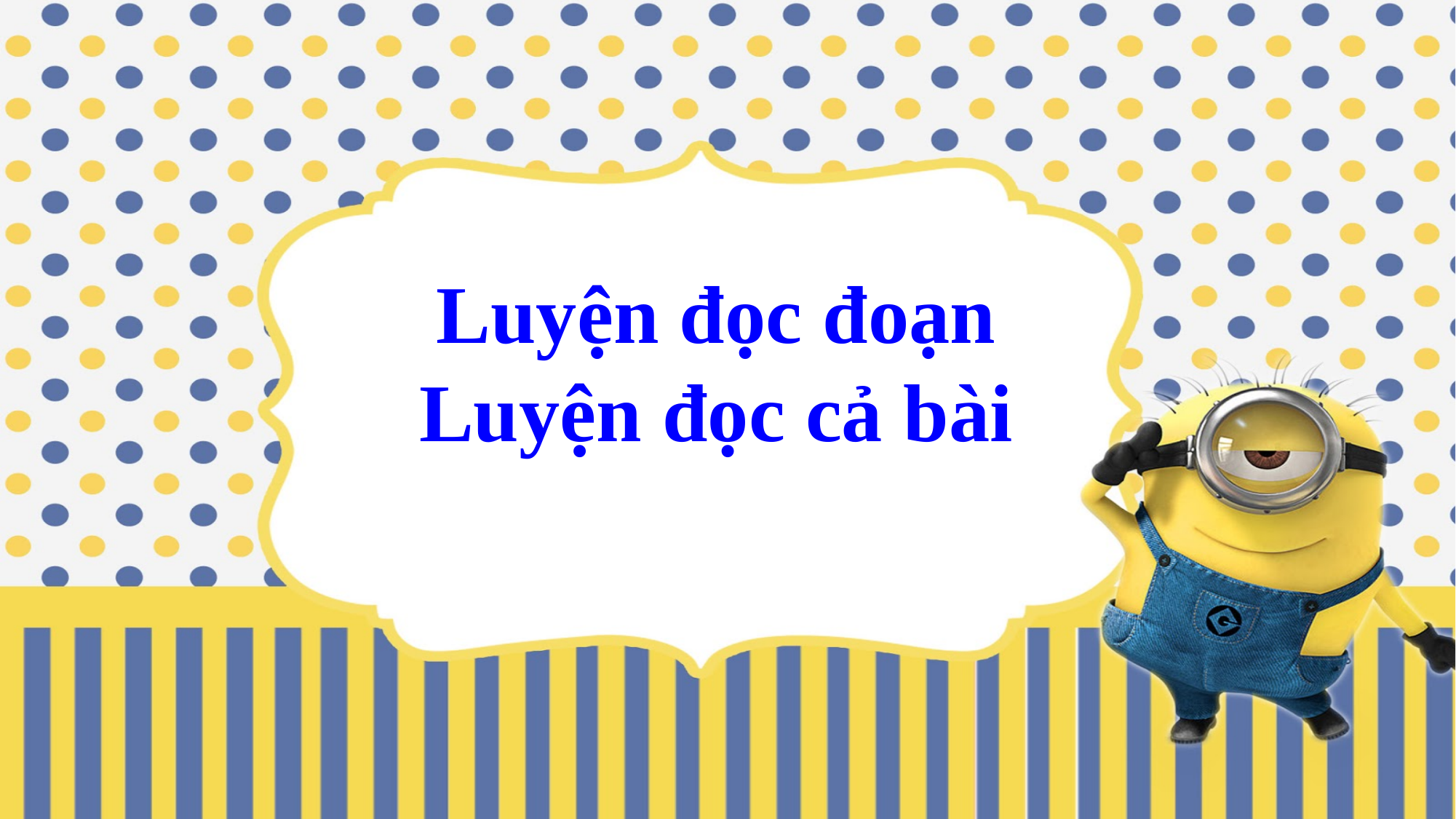

Luyện đọc đoạn
Luyện đọc cả bài